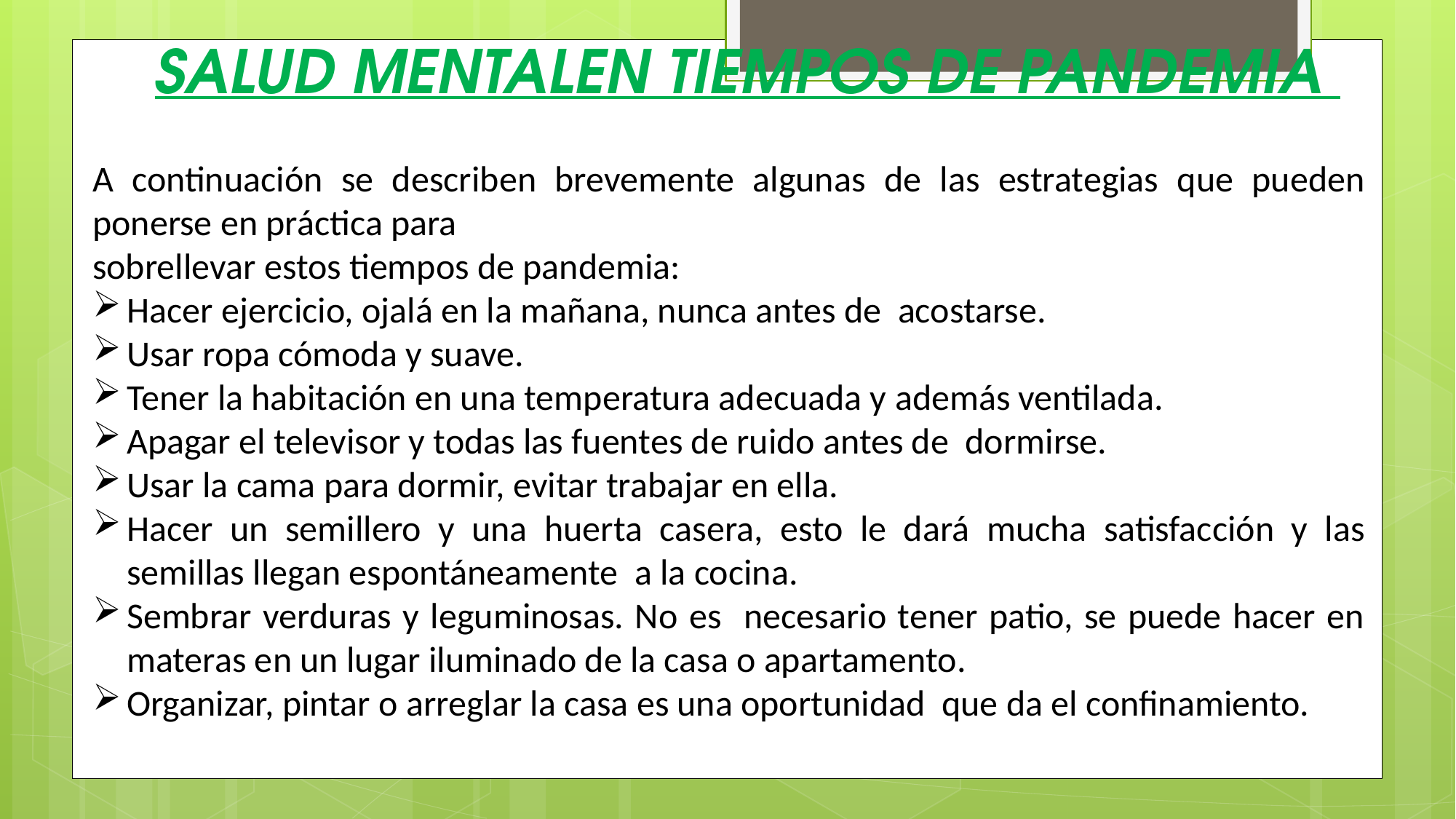

# SALUD MENTALEN TIEMPOS DE PANDEMIA
A continuación se describen brevemente algunas de las estrategias que pueden ponerse en práctica para
sobrellevar estos tiempos de pandemia:
Hacer ejercicio, ojalá en la mañana, nunca antes de  acostarse.
Usar ropa cómoda y suave.
Tener la habitación en una temperatura adecuada y además ventilada.
Apagar el televisor y todas las fuentes de ruido antes de  dormirse.
Usar la cama para dormir, evitar trabajar en ella.
Hacer un semillero y una huerta casera, esto le dará mucha satisfacción y las semillas llegan espontáneamente  a la cocina.
Sembrar verduras y leguminosas. No es  necesario tener patio, se puede hacer en materas en un lugar iluminado de la casa o apartamento.
Organizar, pintar o arreglar la casa es una oportunidad  que da el confinamiento.